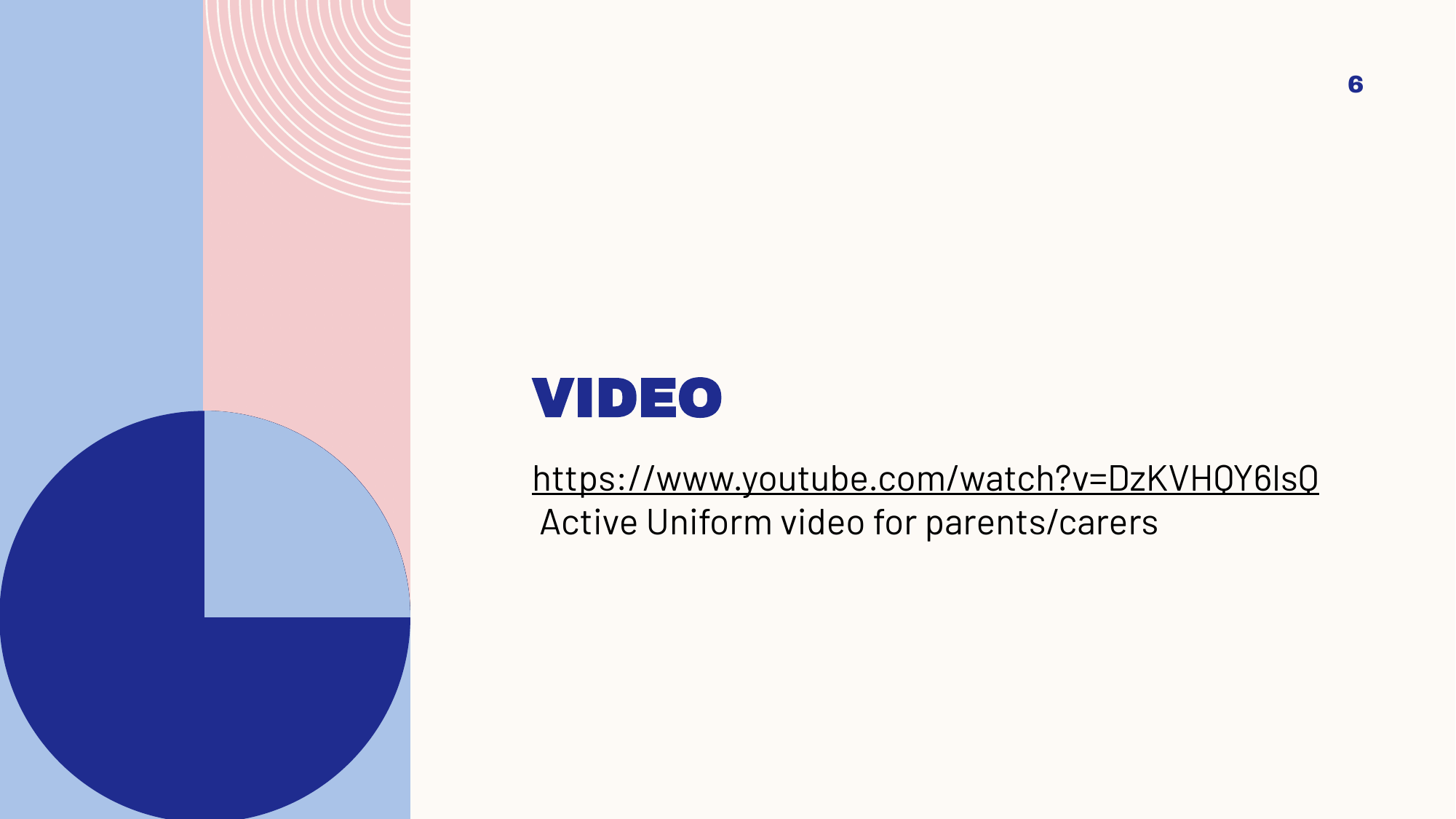

6
# Video
https://www.youtube.com/watch?v=DzKVHQY6lsQ Active Uniform video for parents/carers